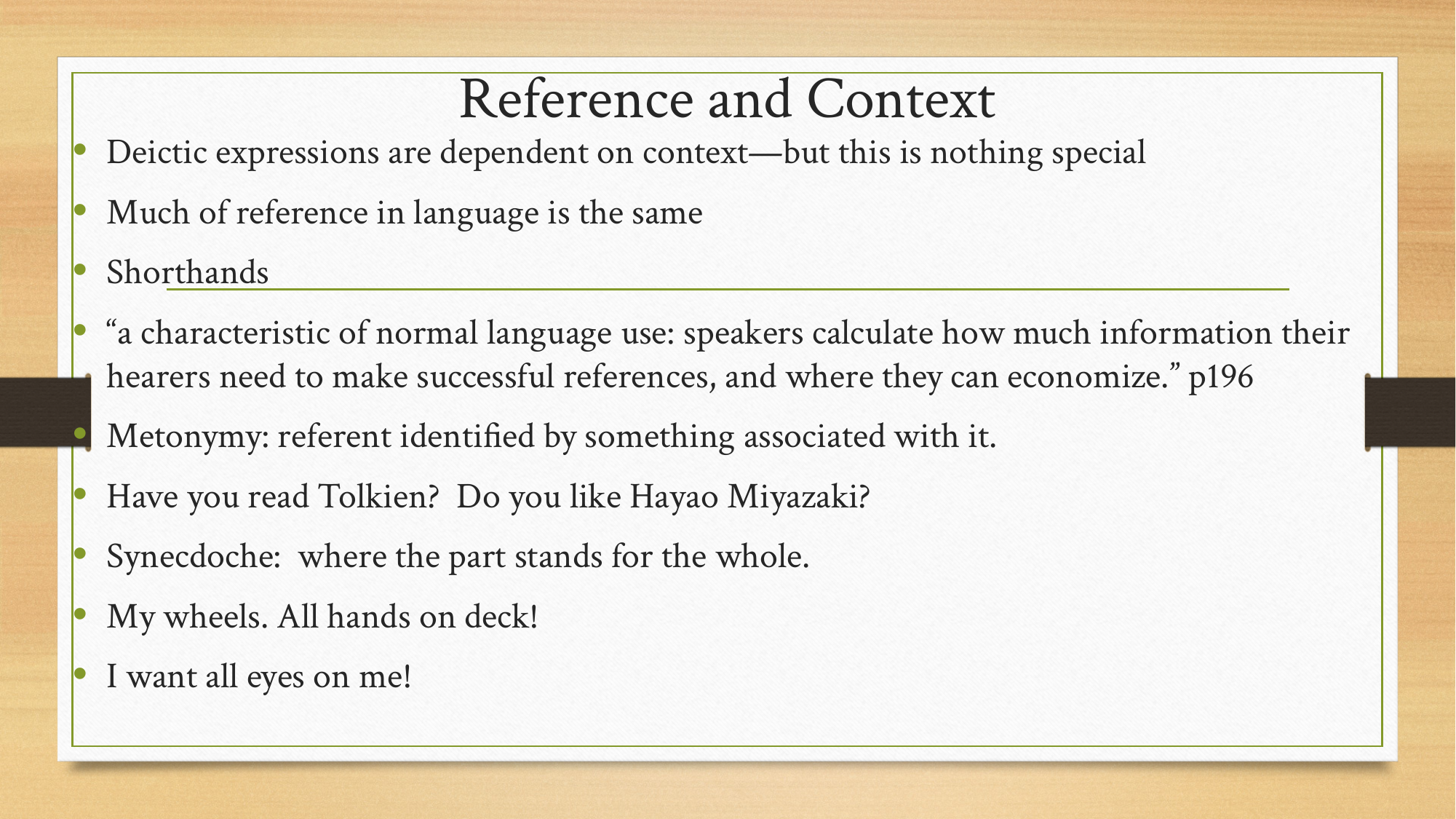

# Reference and Context
Deictic expressions are dependent on context—but this is nothing special
Much of reference in language is the same
Shorthands
“a characteristic of normal language use: speakers calculate how much information their hearers need to make successful references, and where they can economize.” p196
Metonymy: referent identified by something associated with it.
Have you read Tolkien?  Do you like Hayao Miyazaki?
Synecdoche:  where the part stands for the whole.
My wheels. All hands on deck!
I want all eyes on me!